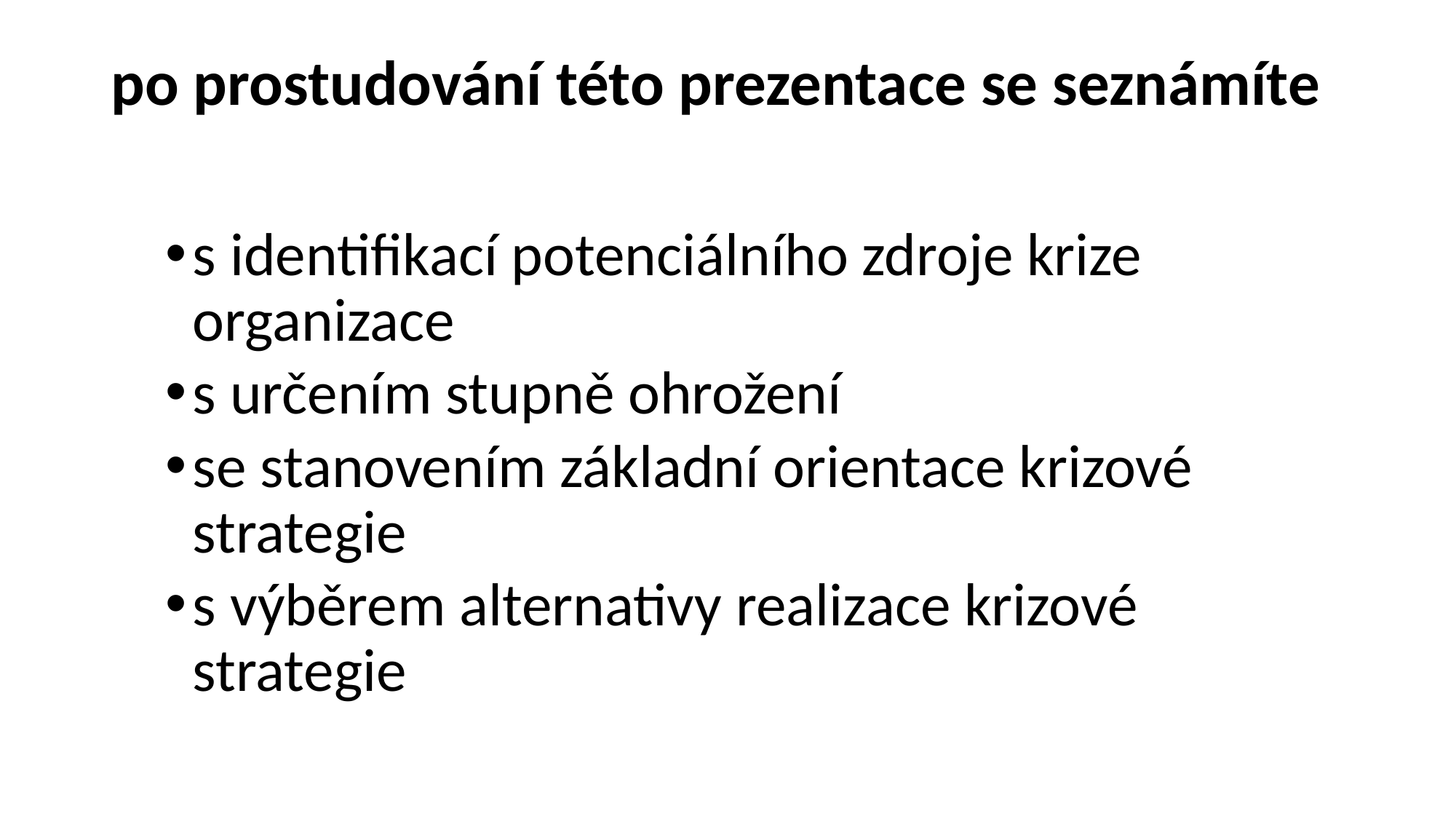

# po prostudování této prezentace se seznámíte
s identifikací potenciálního zdroje krize organizace
s určením stupně ohrožení
se stanovením základní orientace krizové strategie
s výběrem alternativy realizace krizové strategie